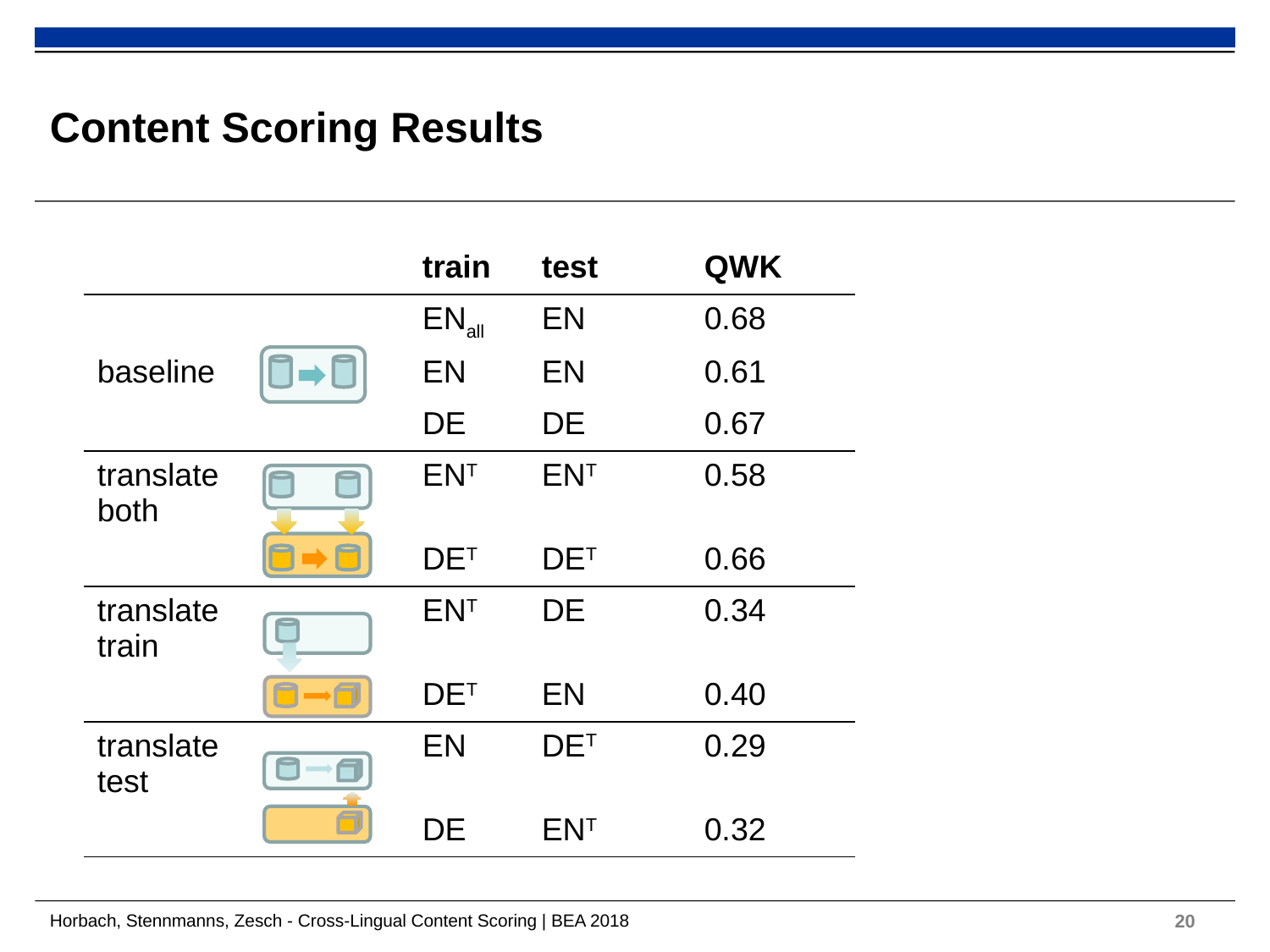

# Content Scoring Results
|  |  | train | test | QWK |
| --- | --- | --- | --- | --- |
|  |  | ENall | EN | 0.68 |
| baseline |  | EN | EN | 0.61 |
|  |  | DE | DE | 0.67 |
| translate both |  | ENT | ENT | 0.58 |
|  |  | DET | DET | 0.66 |
| translate train |  | ENT | DE | 0.34 |
|  |  | DET | EN | 0.40 |
| translate test |  | EN | DET | 0.29 |
|  |  | DE | ENT | 0.32 |

Horbach, Stennmanns, Zesch - Cross-Lingual Content Scoring | BEA 2018